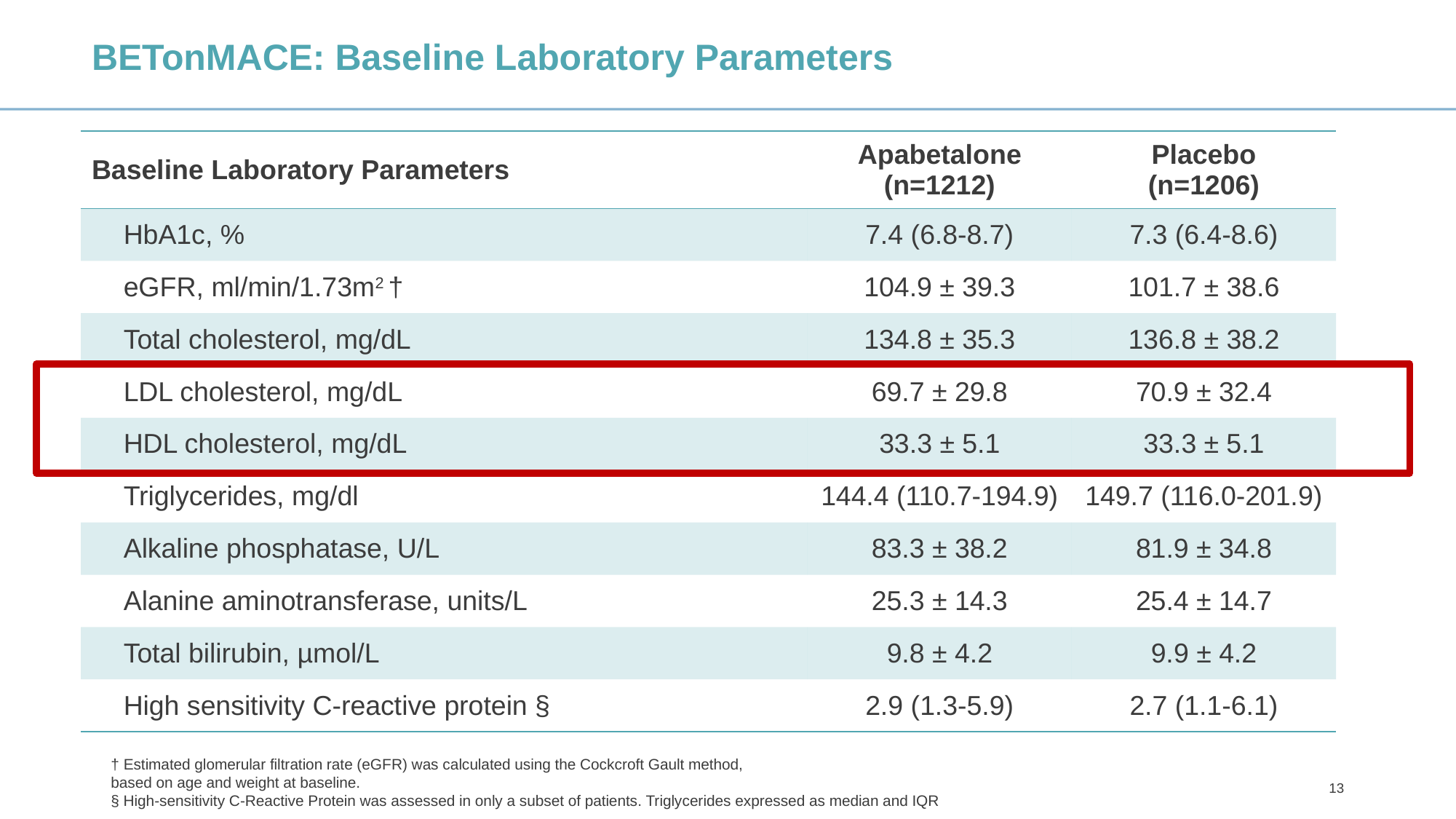

# BETonMACE: Baseline Laboratory Parameters
| Baseline Laboratory Parameters | Apabetalone (n=1212) | Placebo (n=1206) |
| --- | --- | --- |
| HbA1c, % | 7.4 (6.8-8.7) | 7.3 (6.4-8.6) |
| eGFR, ml/min/1.73m2 † | 104.9 ± 39.3 | 101.7 ± 38.6 |
| Total cholesterol, mg/dL | 134.8 ± 35.3 | 136.8 ± 38.2 |
| LDL cholesterol, mg/dL | 69.7 ± 29.8 | 70.9 ± 32.4 |
| HDL cholesterol, mg/dL | 33.3 ± 5.1 | 33.3 ± 5.1 |
| Triglycerides, mg/dl | 144.4 (110.7-194.9) | 149.7 (116.0-201.9) |
| Alkaline phosphatase, U/L | 83.3 ± 38.2 | 81.9 ± 34.8 |
| Alanine aminotransferase, units/L | 25.3 ± 14.3 | 25.4 ± 14.7 |
| Total bilirubin, µmol/L | 9.8 ± 4.2 | 9.9 ± 4.2 |
| High sensitivity C-reactive protein § | 2.9 (1.3-5.9) | 2.7 (1.1-6.1) |

† Estimated glomerular filtration rate (eGFR) was calculated using the Cockcroft Gault method,
based on age and weight at baseline.
§ High-sensitivity C-Reactive Protein was assessed in only a subset of patients. Triglycerides expressed as median and IQR
13